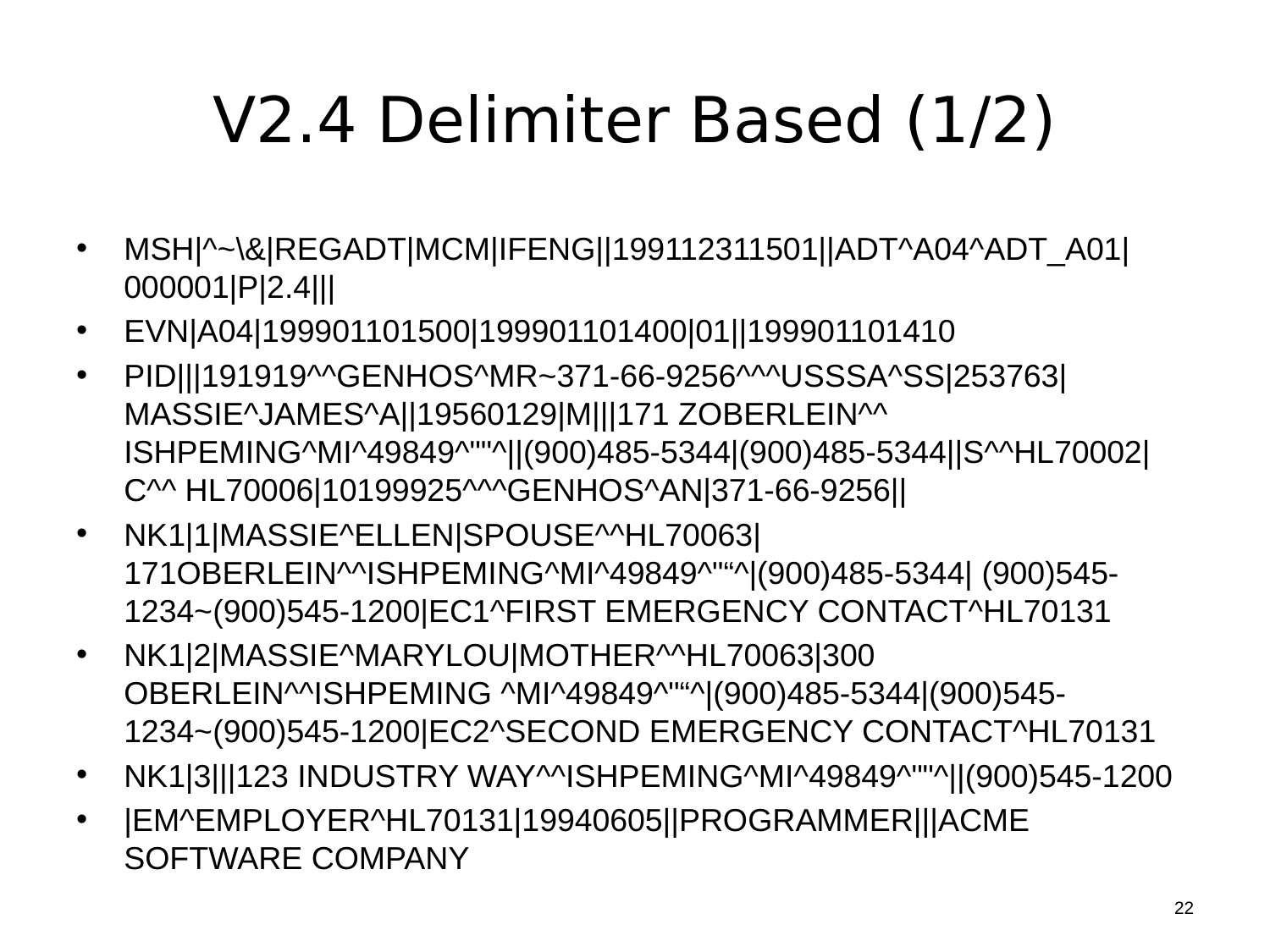

# V2.4 Delimiter Based (1/2)
MSH|^~\&|REGADT|MCM|IFENG||199112311501||ADT^A04^ADT_A01|000001|P|2.4|||
EVN|A04|199901101500|199901101400|01||199901101410
PID|||191919^^GENHOS^MR~371-66-9256^^^USSSA^SS|253763|MASSIE^JAMES^A||19560129|M|||171 ZOBERLEIN^^ ISHPEMING^MI^49849^""^||(900)485-5344|(900)485-5344||S^^HL70002| C^^ HL70006|10199925^^^GENHOS^AN|371-66-9256||
NK1|1|MASSIE^ELLEN|SPOUSE^^HL70063|171OBERLEIN^^ISHPEMING^MI^49849^"“^|(900)485-5344| (900)545-1234~(900)545-1200|EC1^FIRST EMERGENCY CONTACT^HL70131
NK1|2|MASSIE^MARYLOU|MOTHER^^HL70063|300 OBERLEIN^^ISHPEMING ^MI^49849^"“^|(900)485-5344|(900)545-1234~(900)545-1200|EC2^SECOND EMERGENCY CONTACT^HL70131
NK1|3|||123 INDUSTRY WAY^^ISHPEMING^MI^49849^""^||(900)545-1200
|EM^EMPLOYER^HL70131|19940605||PROGRAMMER|||ACME SOFTWARE COMPANY
22